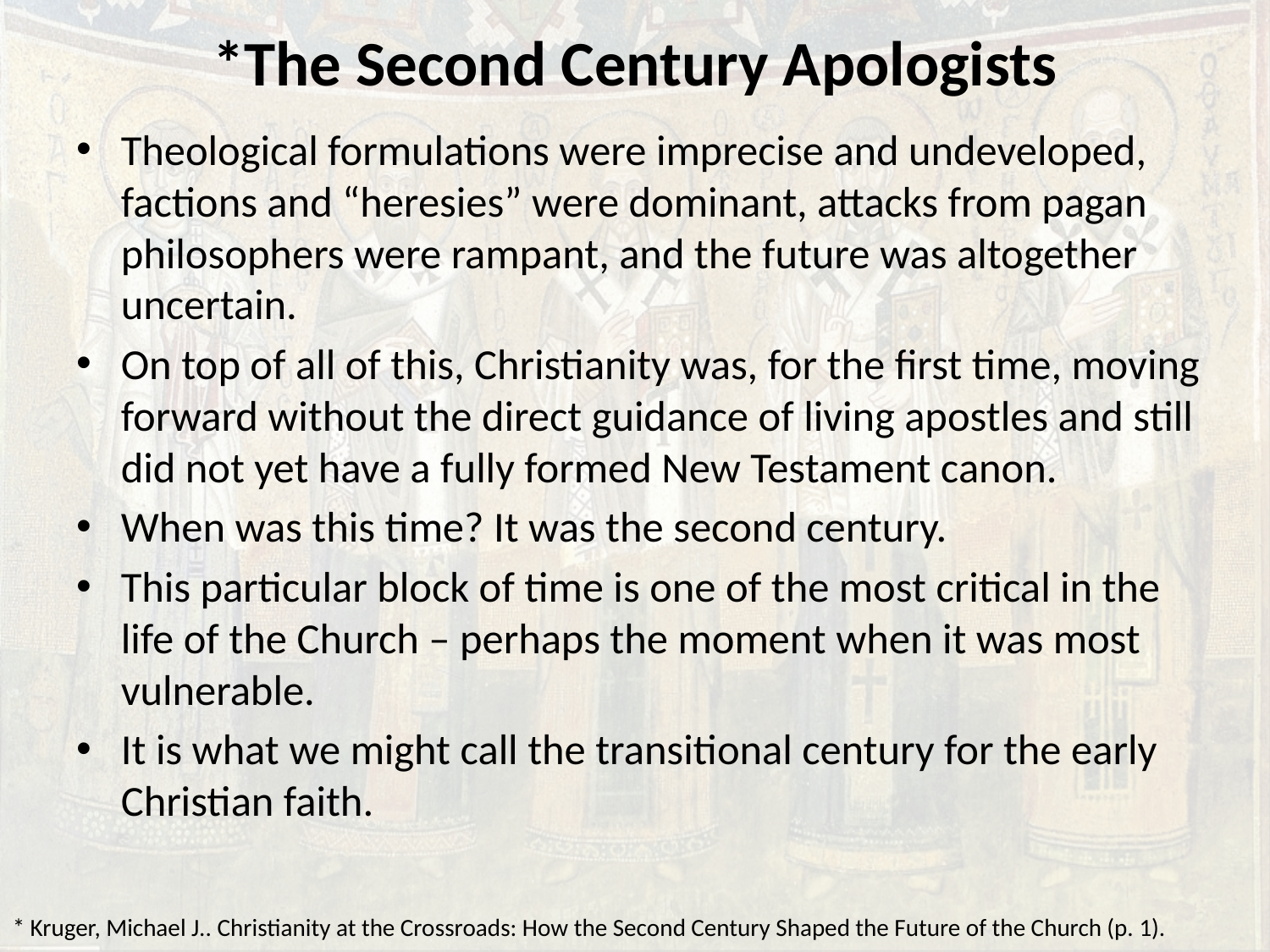

# *The Second Century Apologists
Theological formulations were imprecise and undeveloped, factions and “heresies” were dominant, attacks from pagan philosophers were rampant, and the future was altogether uncertain.
On top of all of this, Christianity was, for the first time, moving forward without the direct guidance of living apostles and still did not yet have a fully formed New Testament canon.
When was this time? It was the second century.
This particular block of time is one of the most critical in the life of the Church – perhaps the moment when it was most vulnerable.
It is what we might call the transitional century for the early Christian faith.
* Kruger, Michael J.. Christianity at the Crossroads: How the Second Century Shaped the Future of the Church (p. 1).